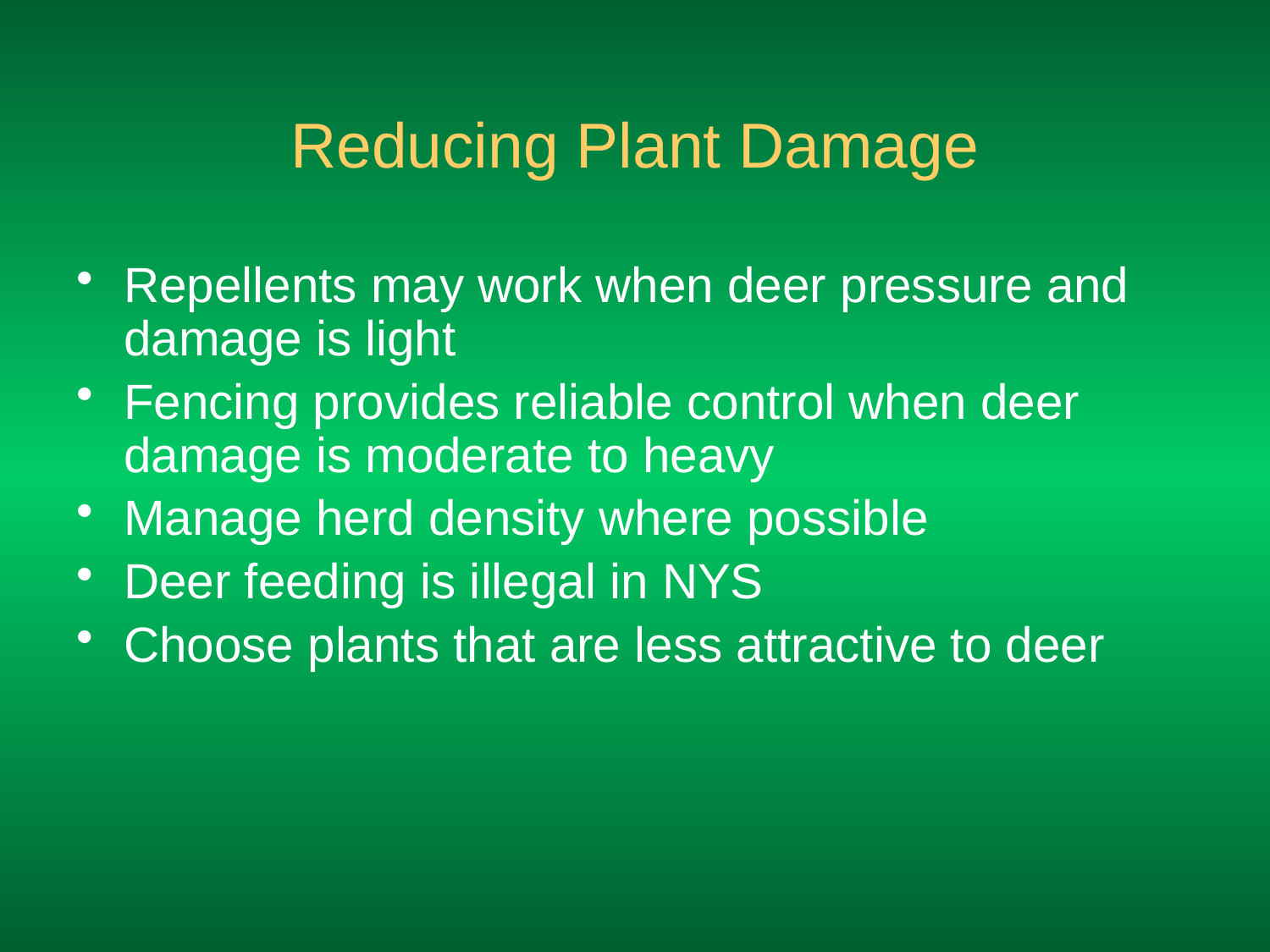

# Reducing Plant Damage
Repellents may work when deer pressure and damage is light
Fencing provides reliable control when deer damage is moderate to heavy
Manage herd density where possible
Deer feeding is illegal in NYS
Choose plants that are less attractive to deer